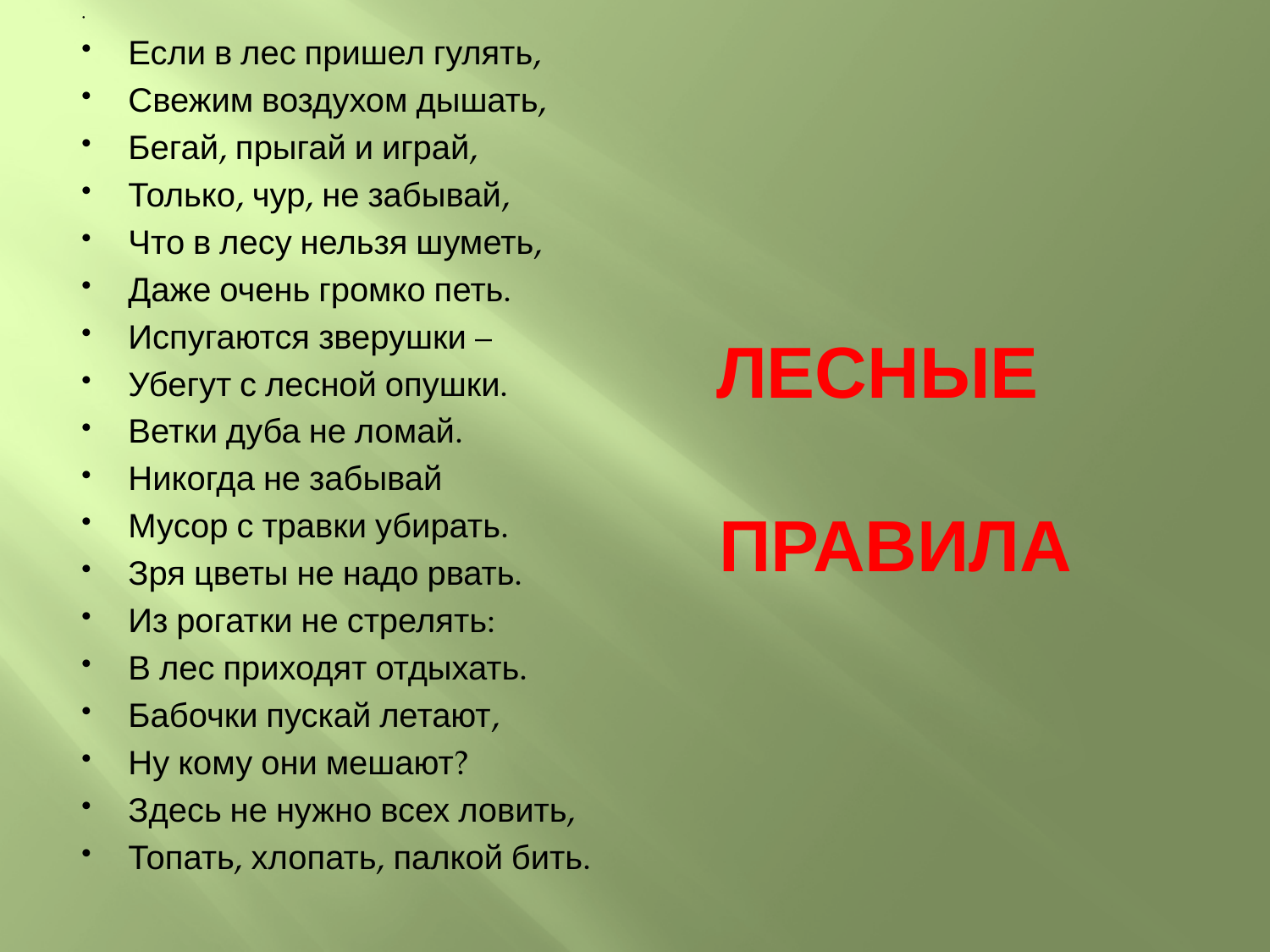

Если в лес пришел гулять,
Свежим воздухом дышать,
Бегай, прыгай и играй,
Только, чур, не забывай,
Что в лесу нельзя шуметь,
Даже очень громко петь.
Испугаются зверушки –
Убегут с лесной опушки.
Ветки дуба не ломай.
Никогда не забывай
Мусор с травки убирать.
Зря цветы не надо рвать.
Из рогатки не стрелять:
В лес приходят отдыхать.
Бабочки пускай летают,
Ну кому они мешают?
Здесь не нужно всех ловить,
Топать, хлопать, палкой бить.

# ЛЕСНЫЕ ПРАВИЛА